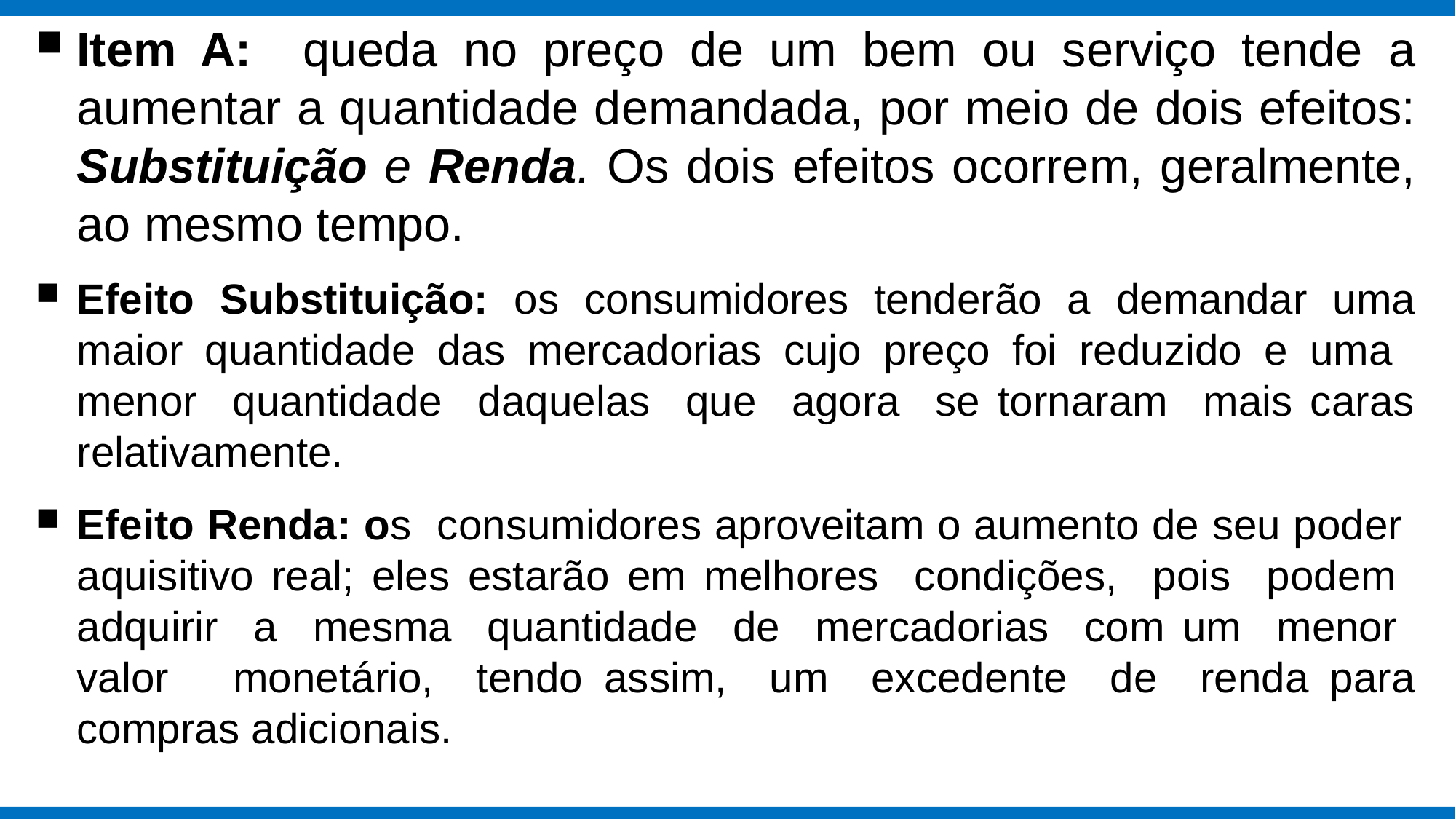

Item A:  queda no preço de um bem ou serviço tende a aumentar a quantidade demandada, por meio de dois efeitos: Substituição e Renda. Os dois efeitos ocorrem, geralmente, ao mesmo tempo.
Efeito Substituição: os consumidores tenderão a demandar uma maior quantidade das mercadorias cujo preço foi reduzido e uma  menor  quantidade  daquelas  que  agora  se tornaram  mais caras relativamente.
Efeito Renda: os  consumidores aproveitam o aumento de seu poder  aquisitivo real; eles estarão em melhores  condições,  pois  podem  adquirir  a  mesma  quantidade  de  mercadorias  com um  menor  valor   monetário,  tendo assim,  um  excedente  de  renda para compras adicionais.